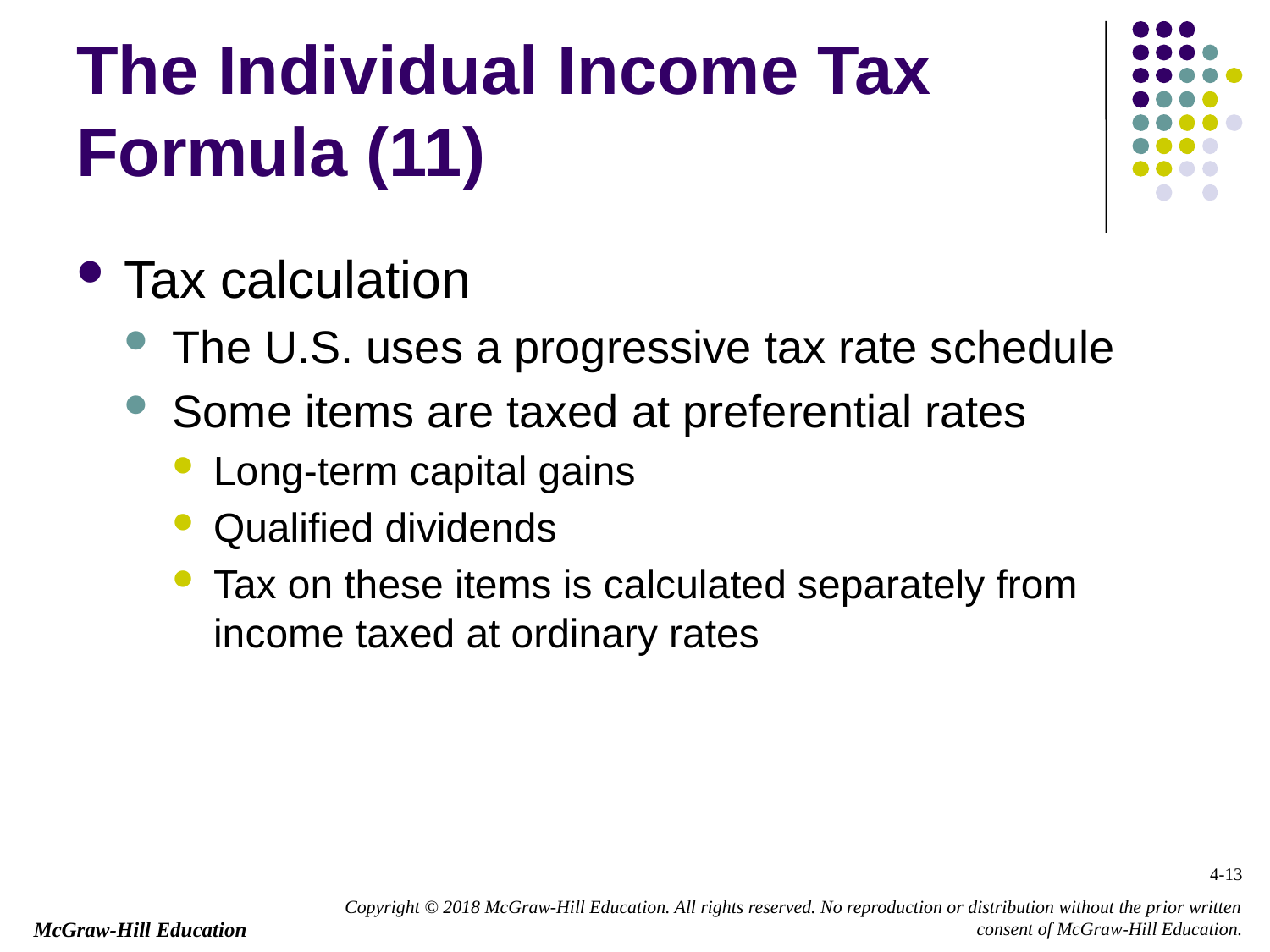

# The Individual Income Tax Formula (11)
Tax calculation
The U.S. uses a progressive tax rate schedule
Some items are taxed at preferential rates
Long-term capital gains
Qualified dividends
Tax on these items is calculated separately from income taxed at ordinary rates